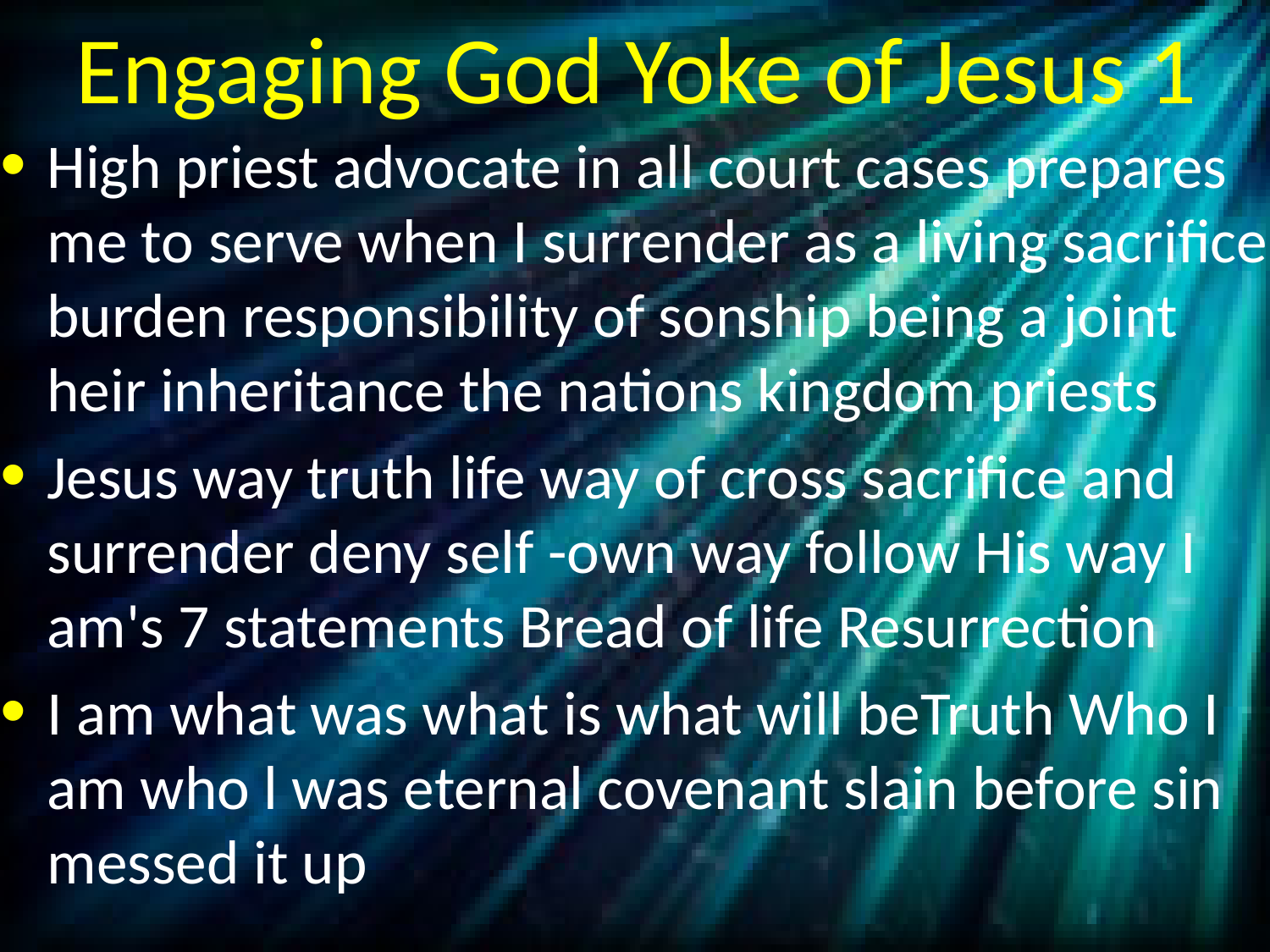

# Engaging God Yoke of Jesus 1
High priest advocate in all court cases prepares me to serve when I surrender as a living sacrifice burden responsibility of sonship being a joint heir inheritance the nations kingdom priests
Jesus way truth life way of cross sacrifice and surrender deny self -own way follow His way I am's 7 statements Bread of life Resurrection
I am what was what is what will beTruth Who I am who l was eternal covenant slain before sin messed it up